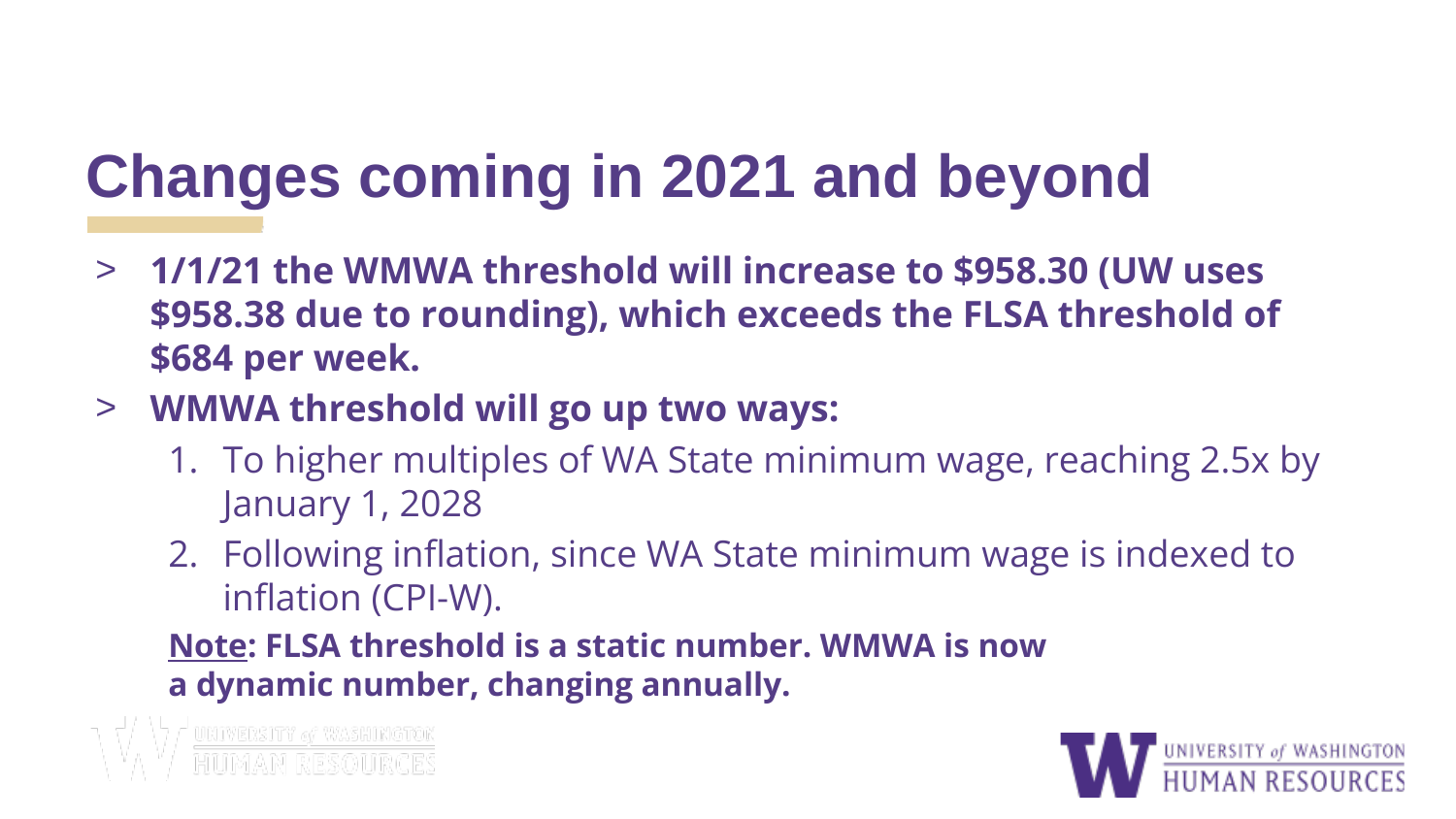

# Changes coming in 2021 and beyond
1/1/21 the WMWA threshold will increase to $958.30 (UW uses $958.38 due to rounding), which exceeds the FLSA threshold of $684 per week.
WMWA threshold will go up two ways:
To higher multiples of WA State minimum wage, reaching 2.5x by January 1, 2028
Following inflation, since WA State minimum wage is indexed to inflation (CPI-W).
Note: FLSA threshold is a static number. WMWA is now
a dynamic number, changing annually.